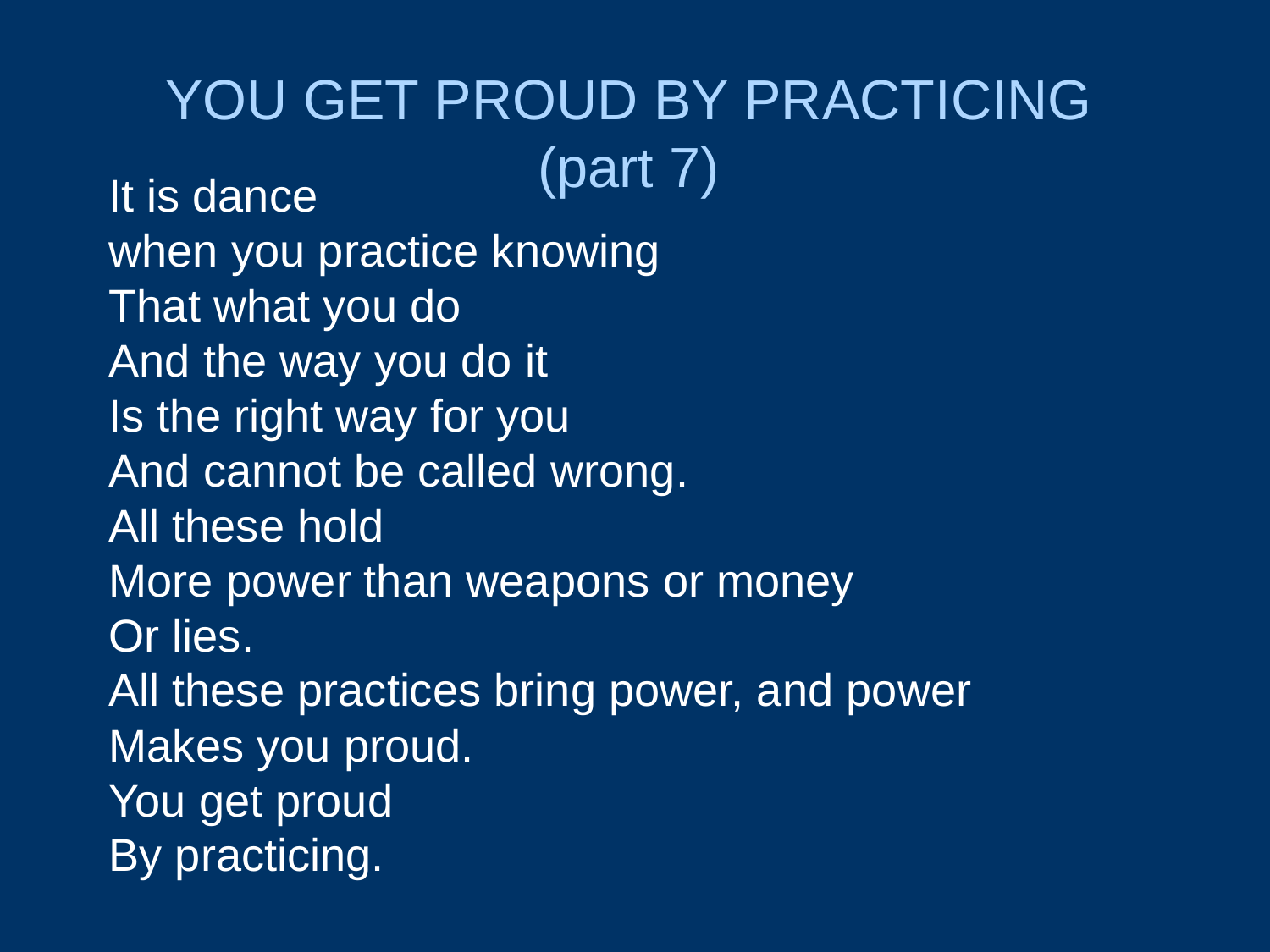

YOU GET PROUD BY PRACTICING (part 7)
It is dance
when you practice knowing
That what you do
And the way you do it
Is the right way for you
And cannot be called wrong.
All these hold
More power than weapons or money
Or lies.
All these practices bring power, and power
Makes you proud.
You get proud
By practicing.